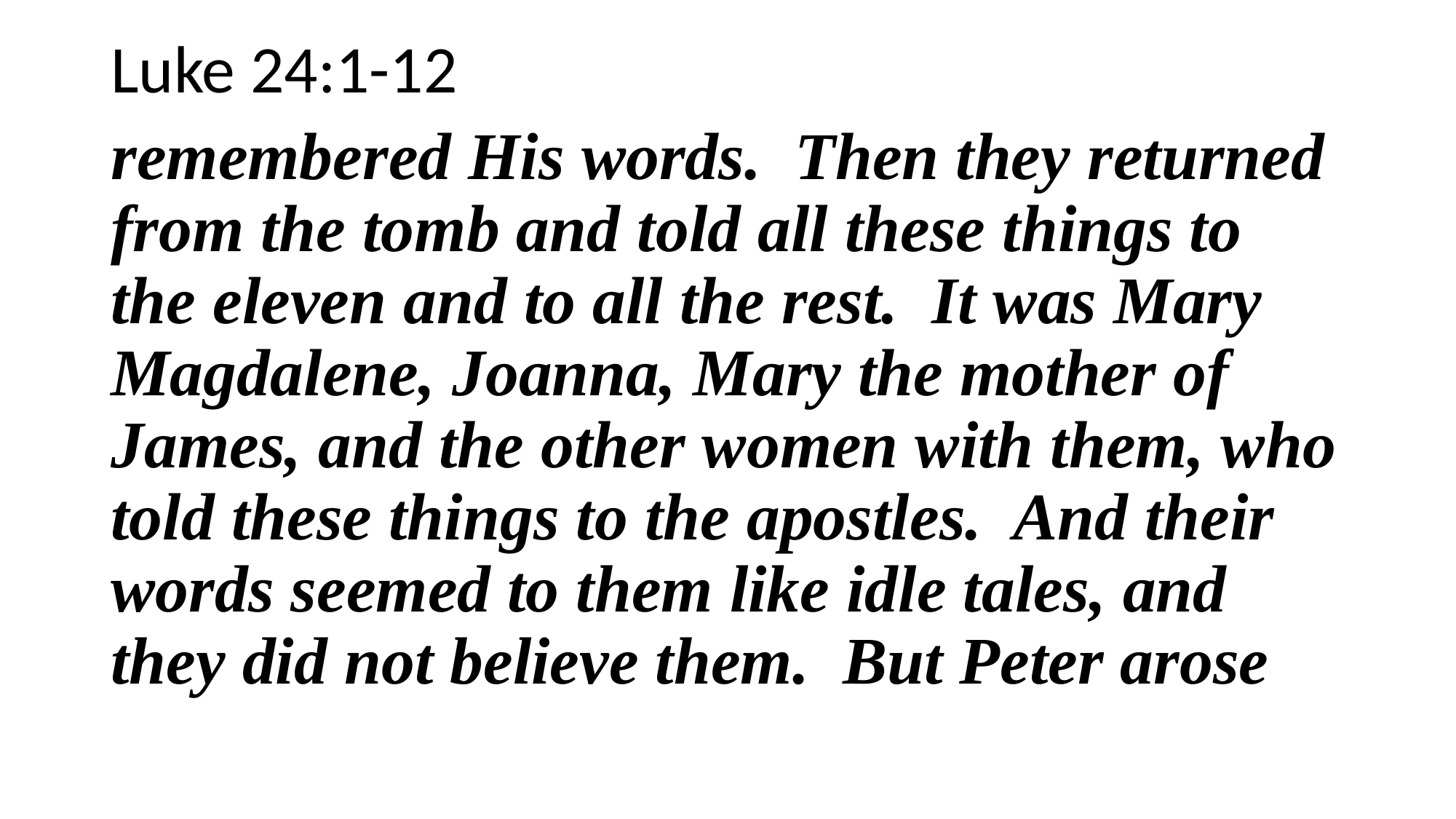

Luke 24:1-12
remembered His words.  Then they returned from the tomb and told all these things to the eleven and to all the rest.  It was Mary Magdalene, Joanna, Mary the mother of James, and the other women with them, who told these things to the apostles.  And their words seemed to them like idle tales, and they did not believe them.  But Peter arose